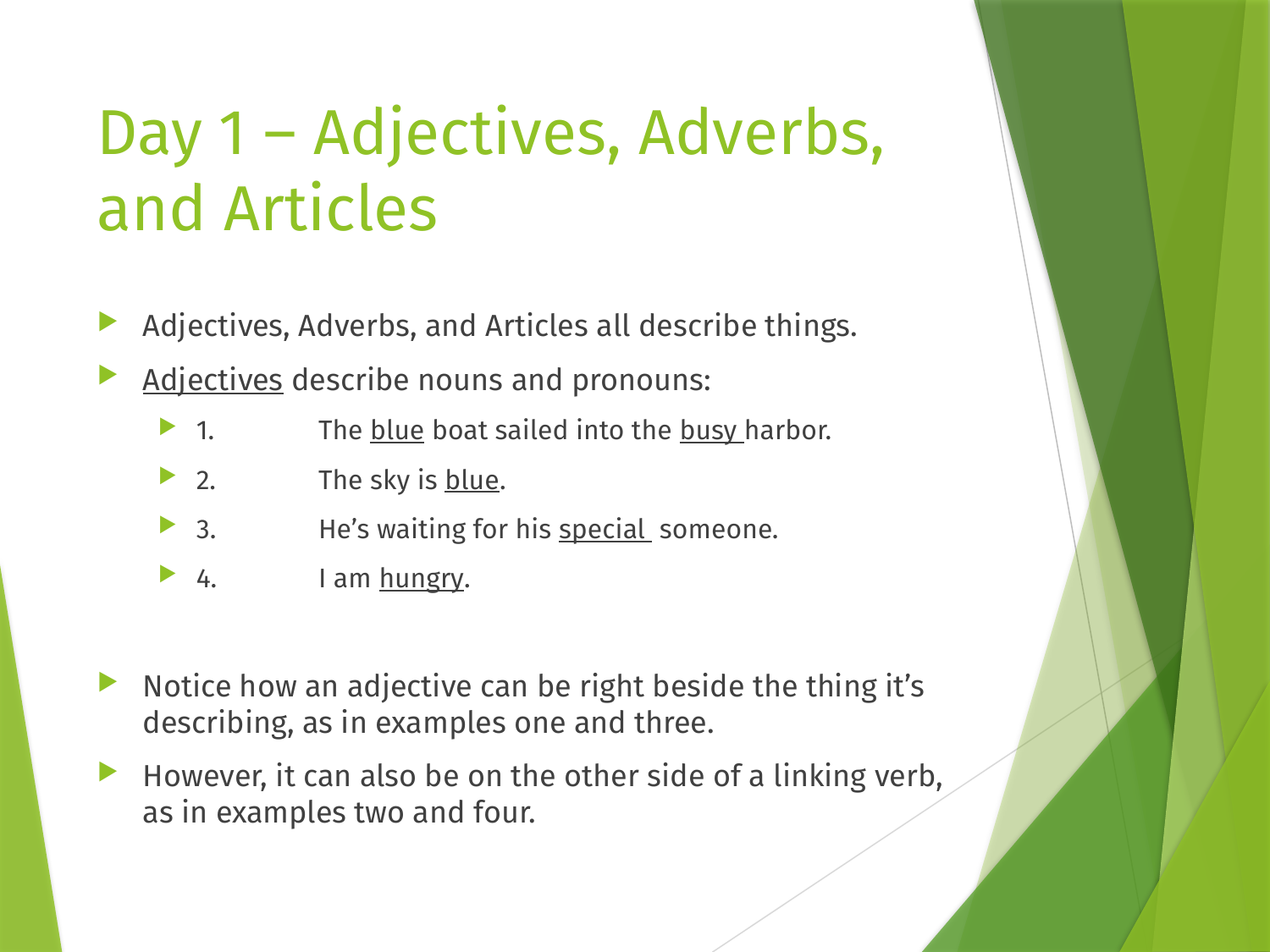

# Day 1 – Adjectives, Adverbs, and Articles
Adjectives, Adverbs, and Articles all describe things.
Adjectives describe nouns and pronouns:
1.	The blue boat sailed into the busy harbor.
2.	The sky is blue.
3.	He’s waiting for his special  someone.
4.	I am hungry.

Notice how an adjective can be right beside the thing it’s describing, as in examples one and three.
However, it can also be on the other side of a linking verb, as in examples two and four.